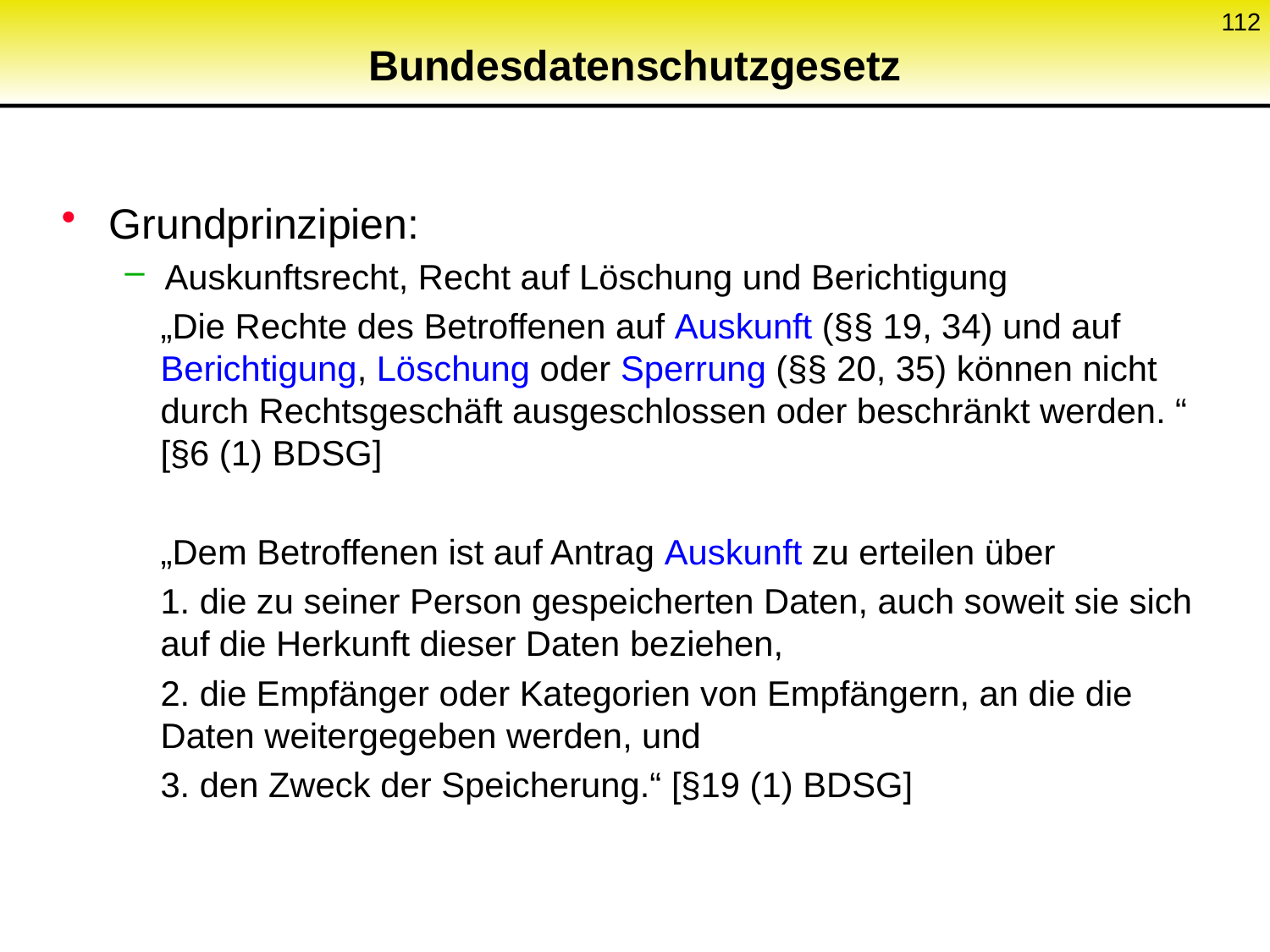

112
# Bundesdatenschutzgesetz
Grundprinzipien:
Auskunftsrecht, Recht auf Löschung und Berichtigung
„Die Rechte des Betroffenen auf Auskunft (§§ 19, 34) und auf Berichtigung, Löschung oder Sperrung (§§ 20, 35) können nicht durch Rechtsgeschäft ausgeschlossen oder beschränkt werden. “ [§6 (1) BDSG]

„Dem Betroffenen ist auf Antrag Auskunft zu erteilen über
1. die zu seiner Person gespeicherten Daten, auch soweit sie sich auf die Herkunft dieser Daten beziehen,
2. die Empfänger oder Kategorien von Empfängern, an die die Daten weitergegeben werden, und
3. den Zweck der Speicherung.“ [§19 (1) BDSG]